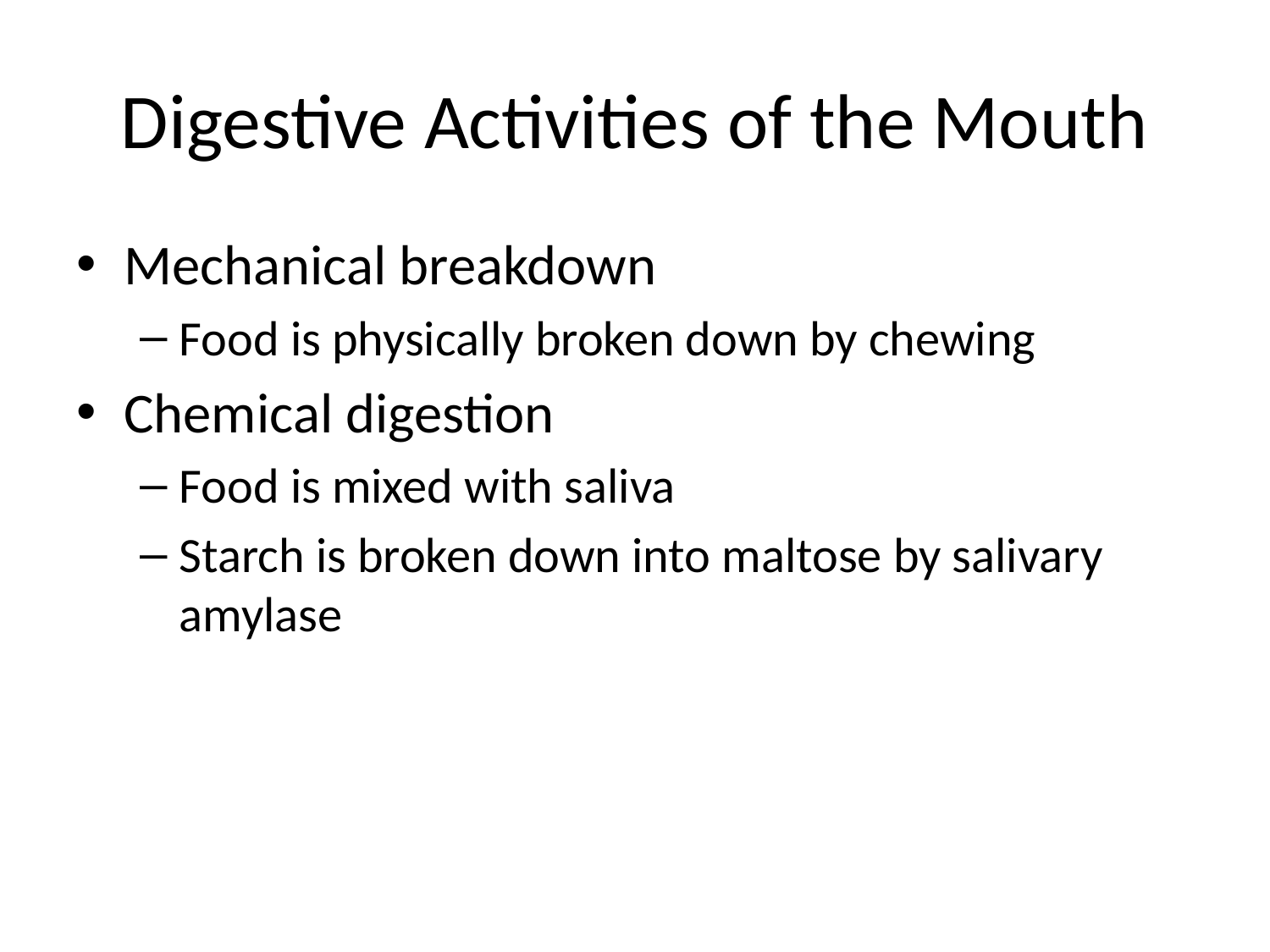

# Digestive Activities of the Mouth
Mechanical breakdown
Food is physically broken down by chewing
Chemical digestion
Food is mixed with saliva
Starch is broken down into maltose by salivary amylase